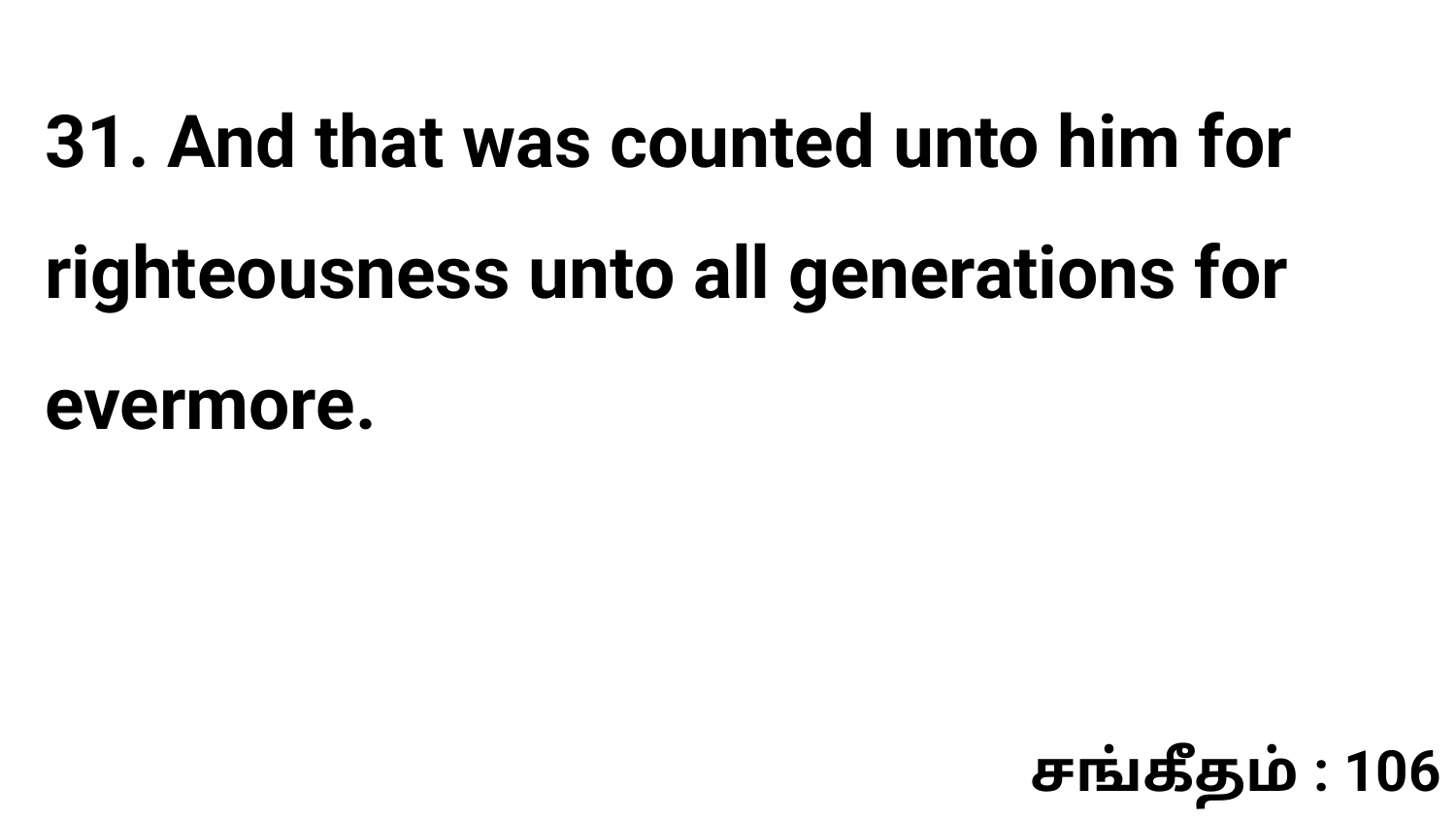

31. And that was counted unto him for righteousness unto all generations for evermore.
சங்கீதம் : 106